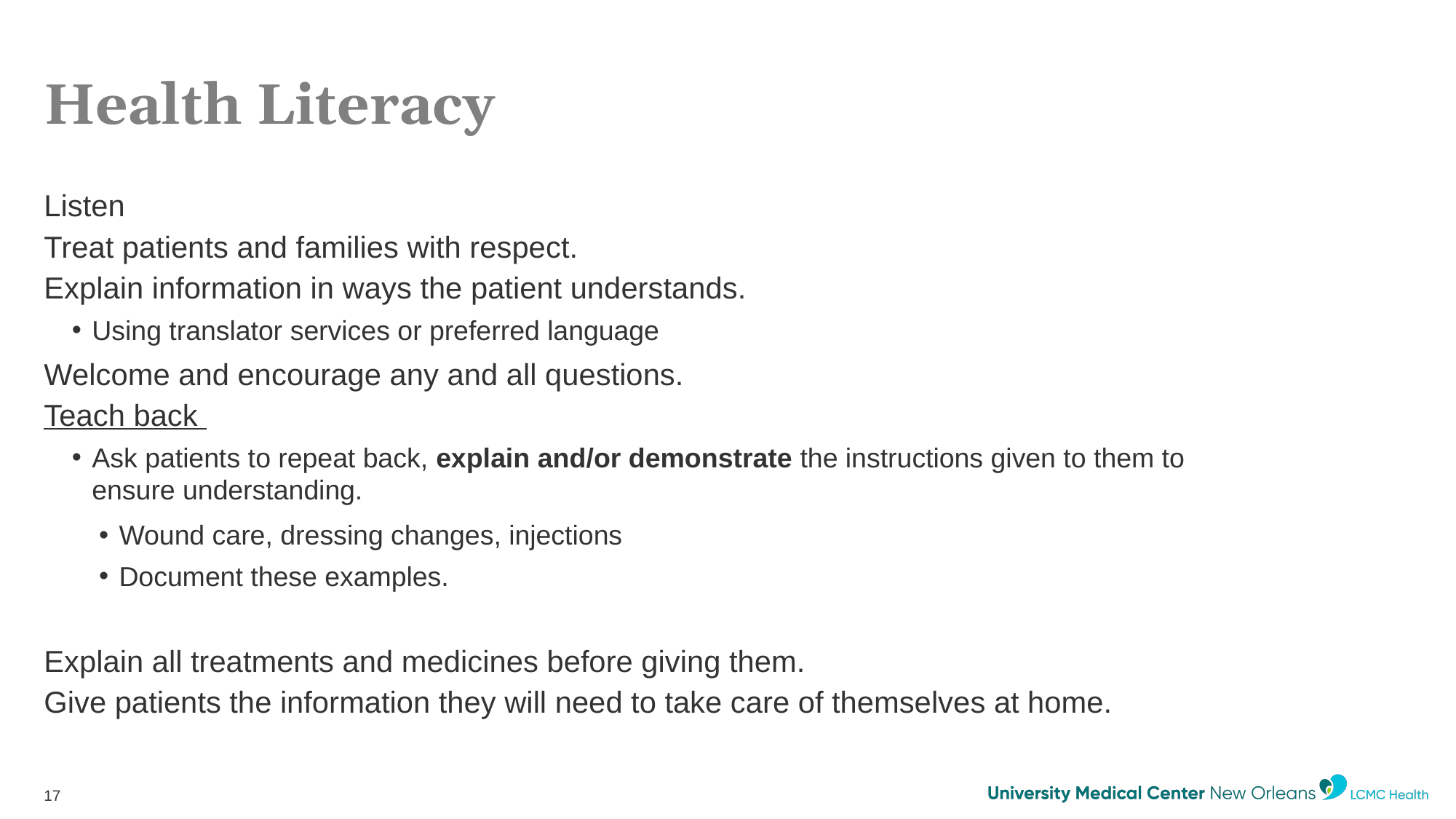

# Health Literacy
Listen
Treat patients and families with respect.
Explain information in ways the patient understands.
Using translator services or preferred language
Welcome and encourage any and all questions.
Teach back
Ask patients to repeat back, explain and/or demonstrate the instructions given to them to ensure understanding.
Wound care, dressing changes, injections
Document these examples.

Explain all treatments and medicines before giving them.
Give patients the information they will need to take care of themselves at home.
17